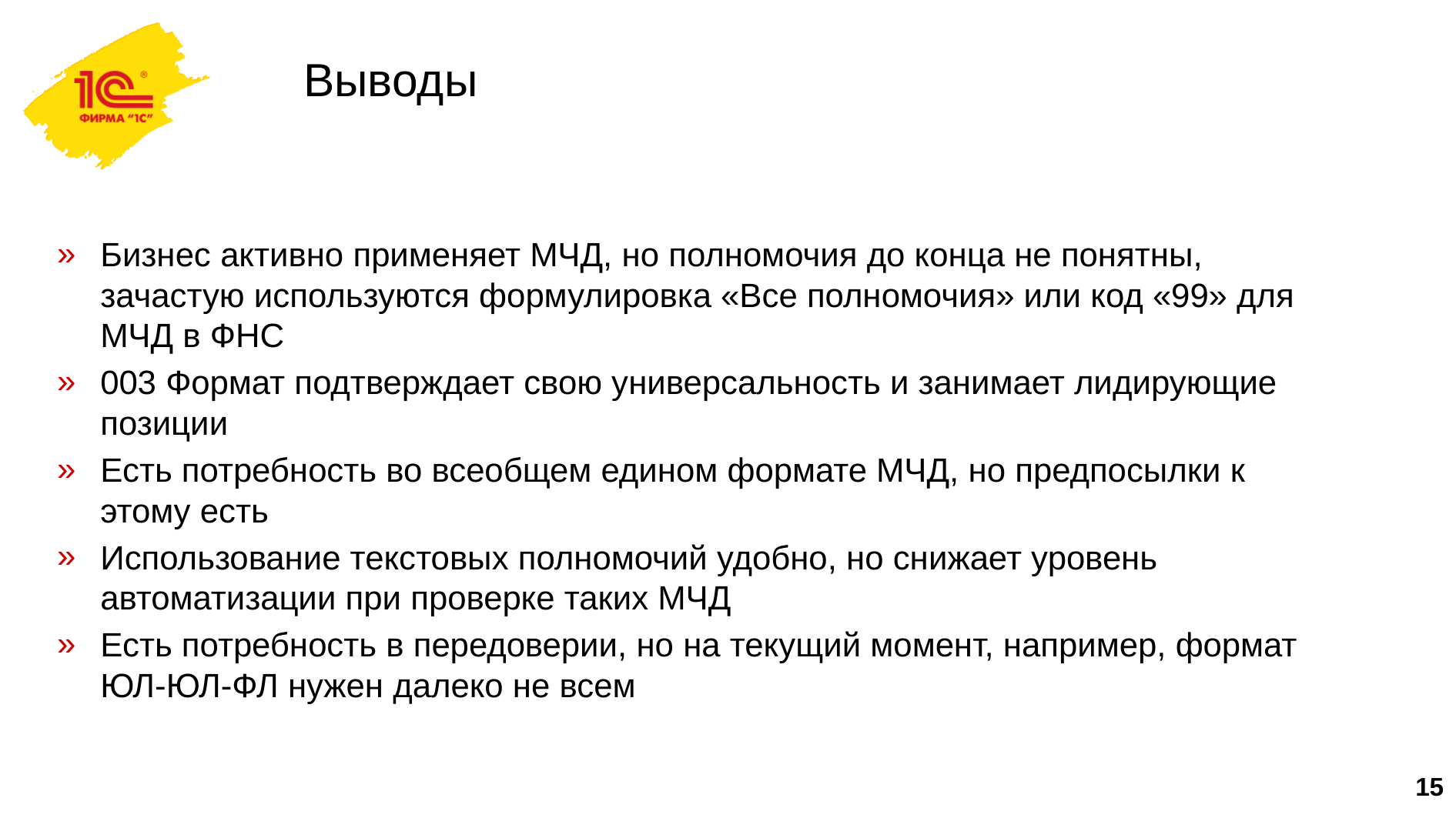

# Выводы
Бизнес активно применяет МЧД, но полномочия до конца не понятны, зачастую используются формулировка «Все полномочия» или код «99» для МЧД в ФНС
003 Формат подтверждает свою универсальность и занимает лидирующие позиции
Есть потребность во всеобщем едином формате МЧД, но предпосылки к этому есть
Использование текстовых полномочий удобно, но снижает уровень автоматизации при проверке таких МЧД
Есть потребность в передоверии, но на текущий момент, например, формат ЮЛ-ЮЛ-ФЛ нужен далеко не всем